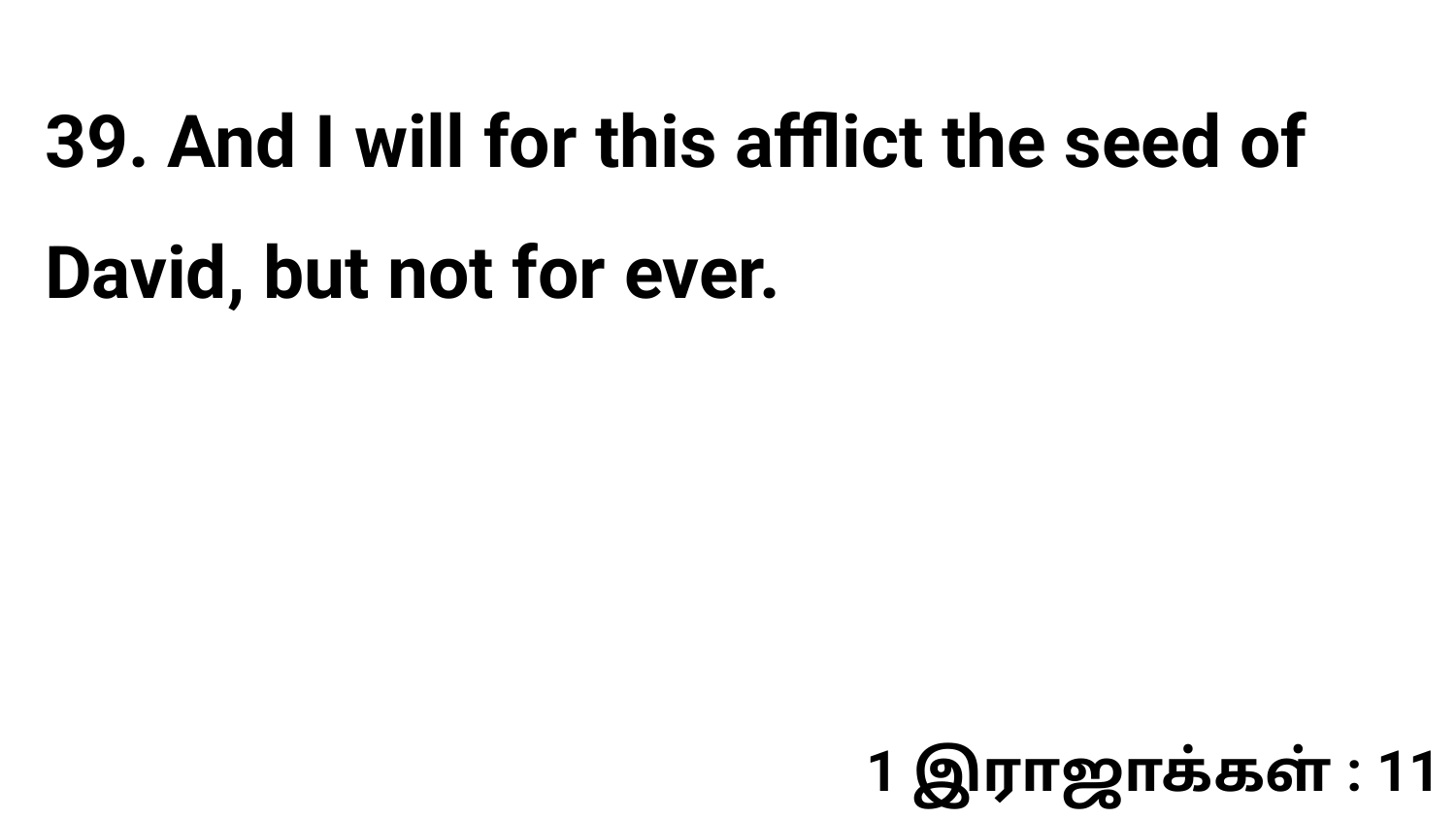

39. And I will for this afflict the seed of David, but not for ever.
1 இராஜாக்கள் : 11